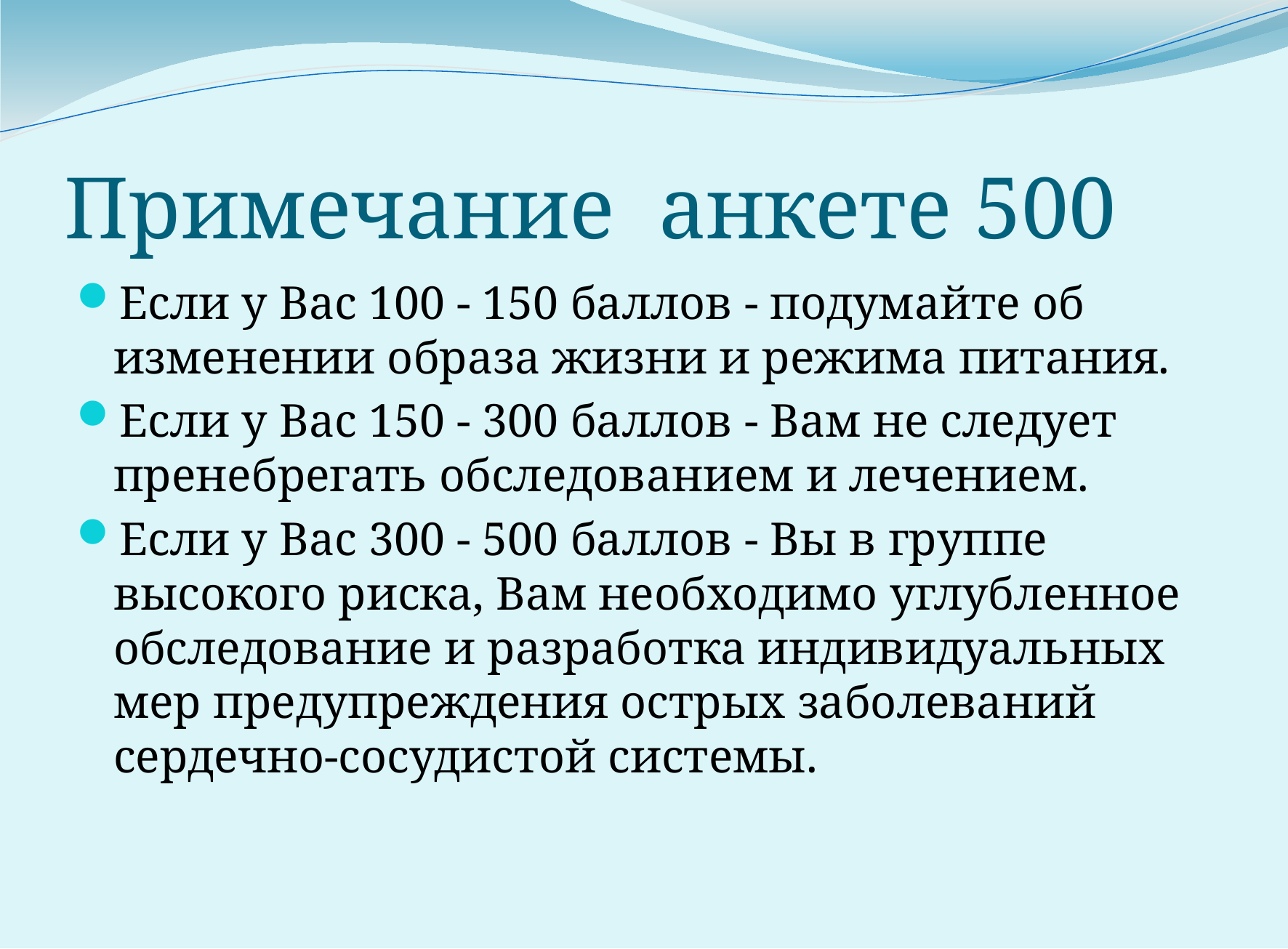

# Примечание  анкете 500
Если у Вас 100 - 150 баллов - подумайте об изменении образа жизни и режима питания.
Если у Вас 150 - 300 баллов - Вам не следует пренебрегать обследованием и лечением.
Если у Вас 300 - 500 баллов - Вы в группе высокого риска, Вам необходимо углубленное обследование и разработка индивидуальных мер предупреждения острых заболеваний сердечно-сосудистой системы.